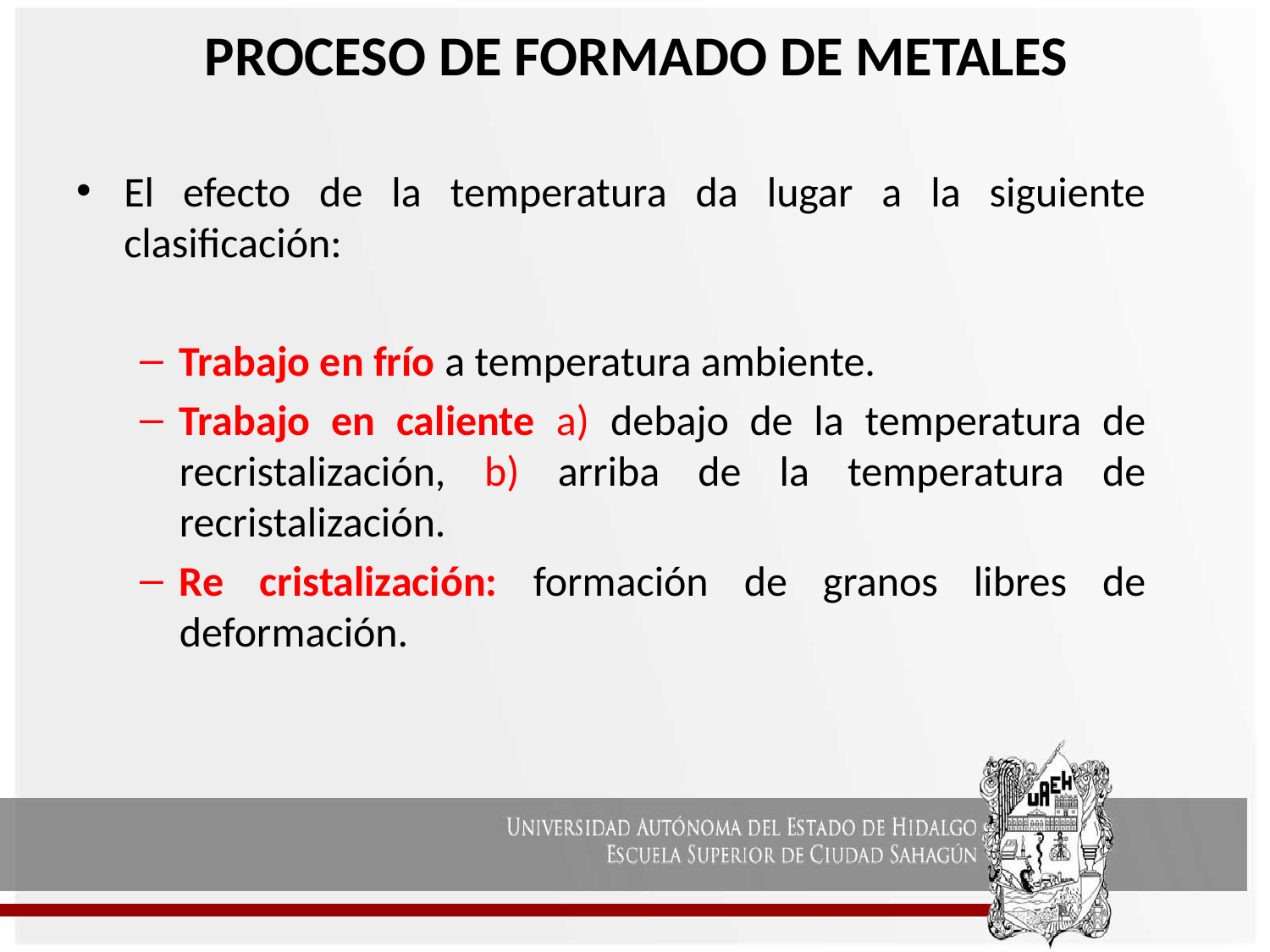

# PROCESO DE FORMADO DE METALES
El efecto de la temperatura da lugar a la siguiente clasificación:

Trabajo en frío a temperatura ambiente.
Trabajo en caliente a) debajo de la temperatura de recristalización, b) arriba de la temperatura de recristalización.
Re cristalización: formación de granos libres de deformación.